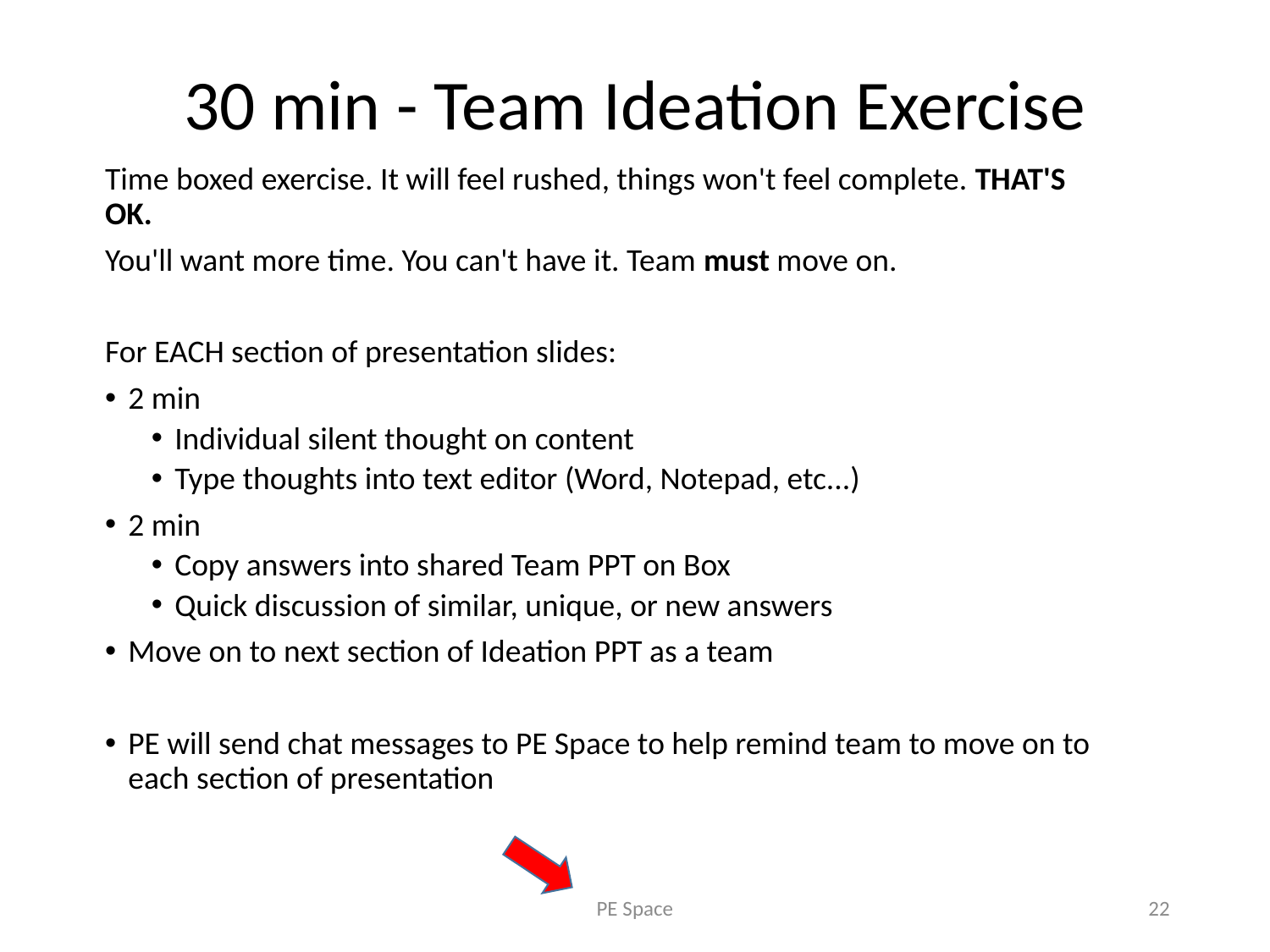

# 30 min - Team Ideation Exercise
Time boxed exercise. It will feel rushed, things won't feel complete. THAT'S OK.
You'll want more time. You can't have it. Team must move on.

For EACH section of presentation slides:
2 min
Individual silent thought on content
Type thoughts into text editor (Word, Notepad, etc...)
2 min
Copy answers into shared Team PPT on Box
Quick discussion of similar, unique, or new answers
Move on to next section of Ideation PPT as a team

PE will send chat messages to PE Space to help remind team to move on to each section of presentation

PE Space
22